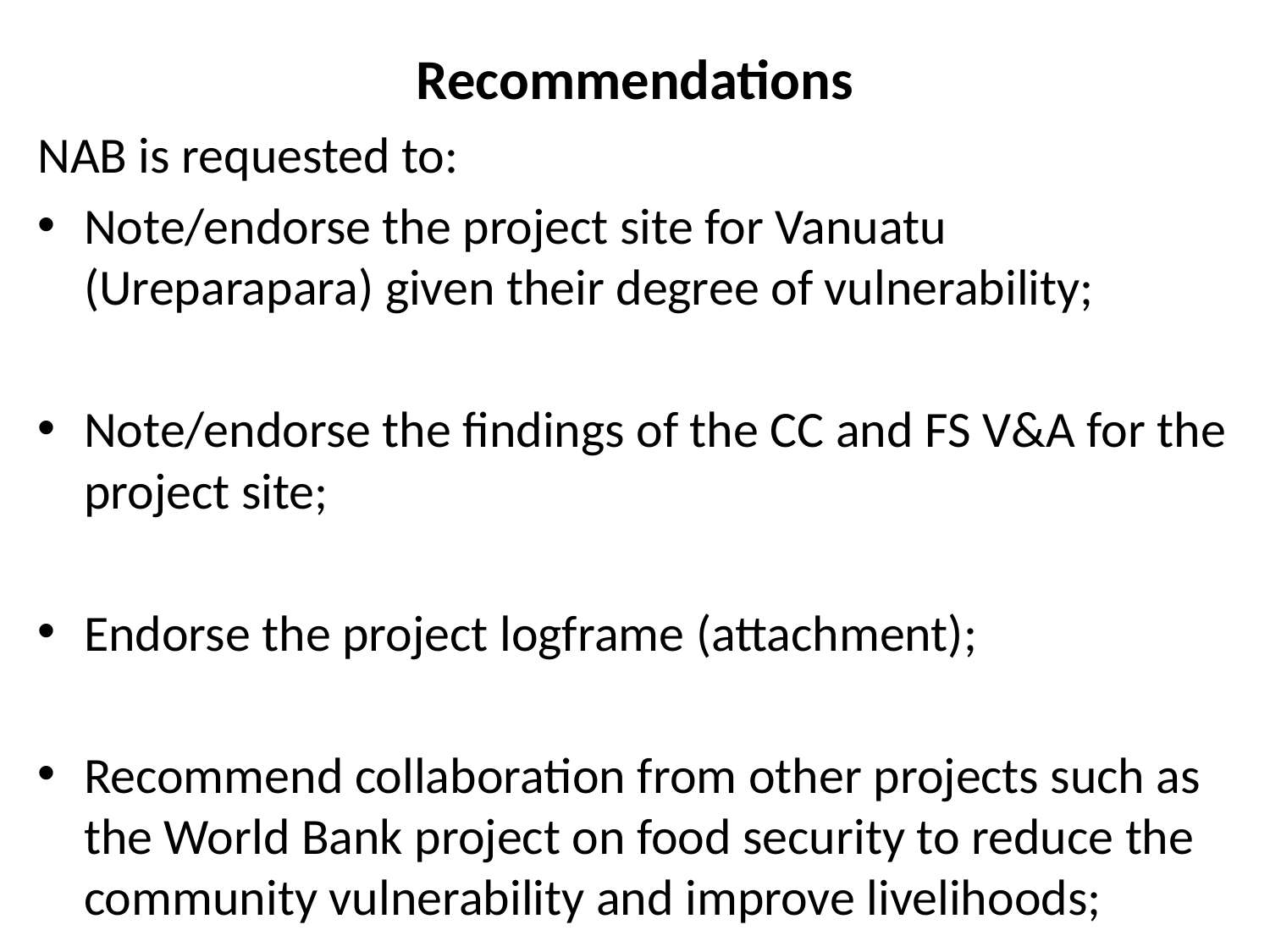

# Recommendations
NAB is requested to:
Note/endorse the project site for Vanuatu (Ureparapara) given their degree of vulnerability;

Note/endorse the findings of the CC and FS V&A for the project site;

Endorse the project logframe (attachment);

Recommend collaboration from other projects such as the World Bank project on food security to reduce the community vulnerability and improve livelihoods;